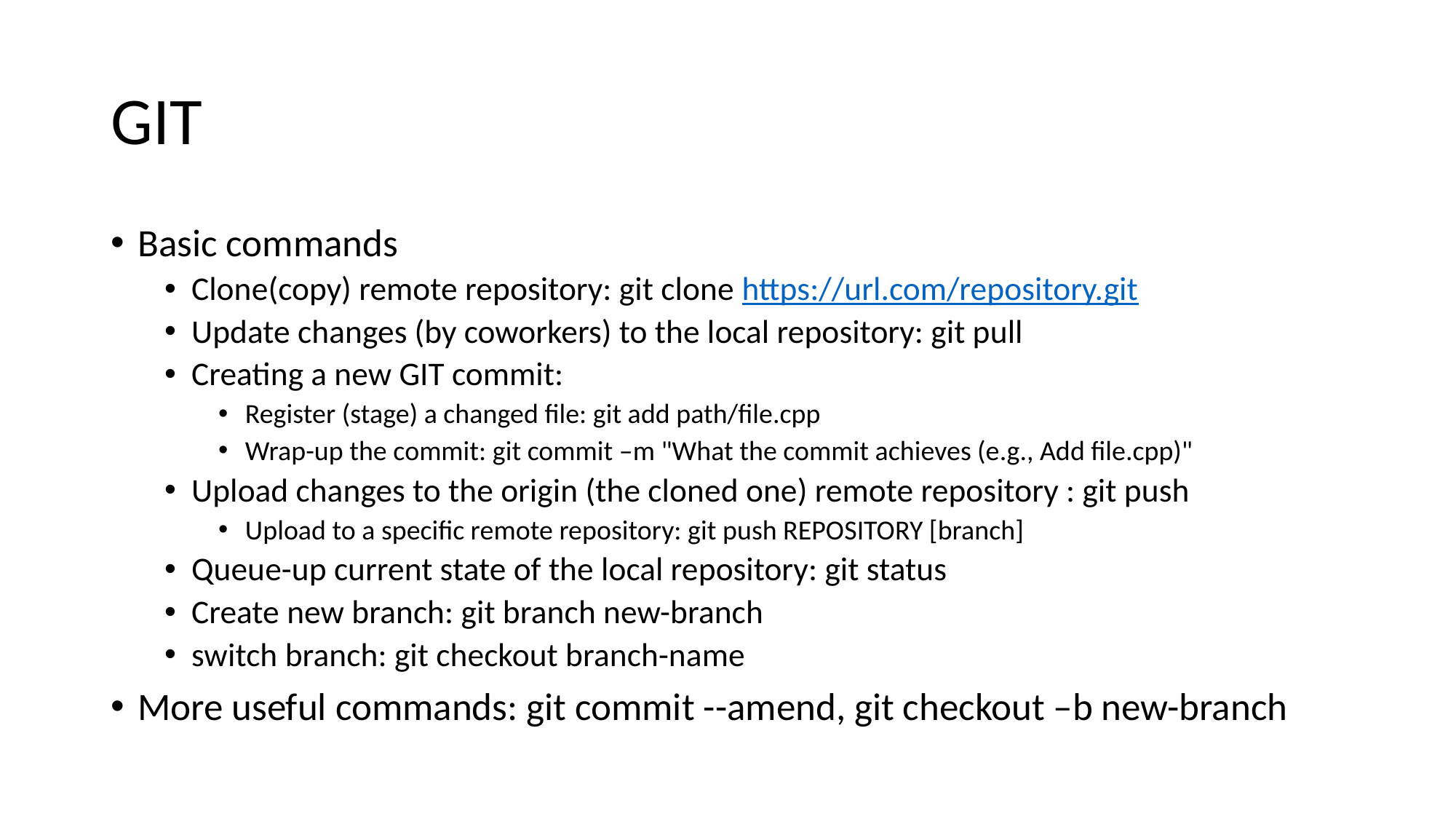

# GIT
Basic commands
Clone(copy) remote repository: git clone https://url.com/repository.git
Update changes (by coworkers) to the local repository: git pull
Creating a new GIT commit:
Register (stage) a changed file: git add path/file.cpp
Wrap-up the commit: git commit –m "What the commit achieves (e.g., Add file.cpp)"
Upload changes to the origin (the cloned one) remote repository : git push
Upload to a specific remote repository: git push REPOSITORY [branch]
Queue-up current state of the local repository: git status
Create new branch: git branch new-branch
switch branch: git checkout branch-name
More useful commands: git commit --amend, git checkout –b new-branch